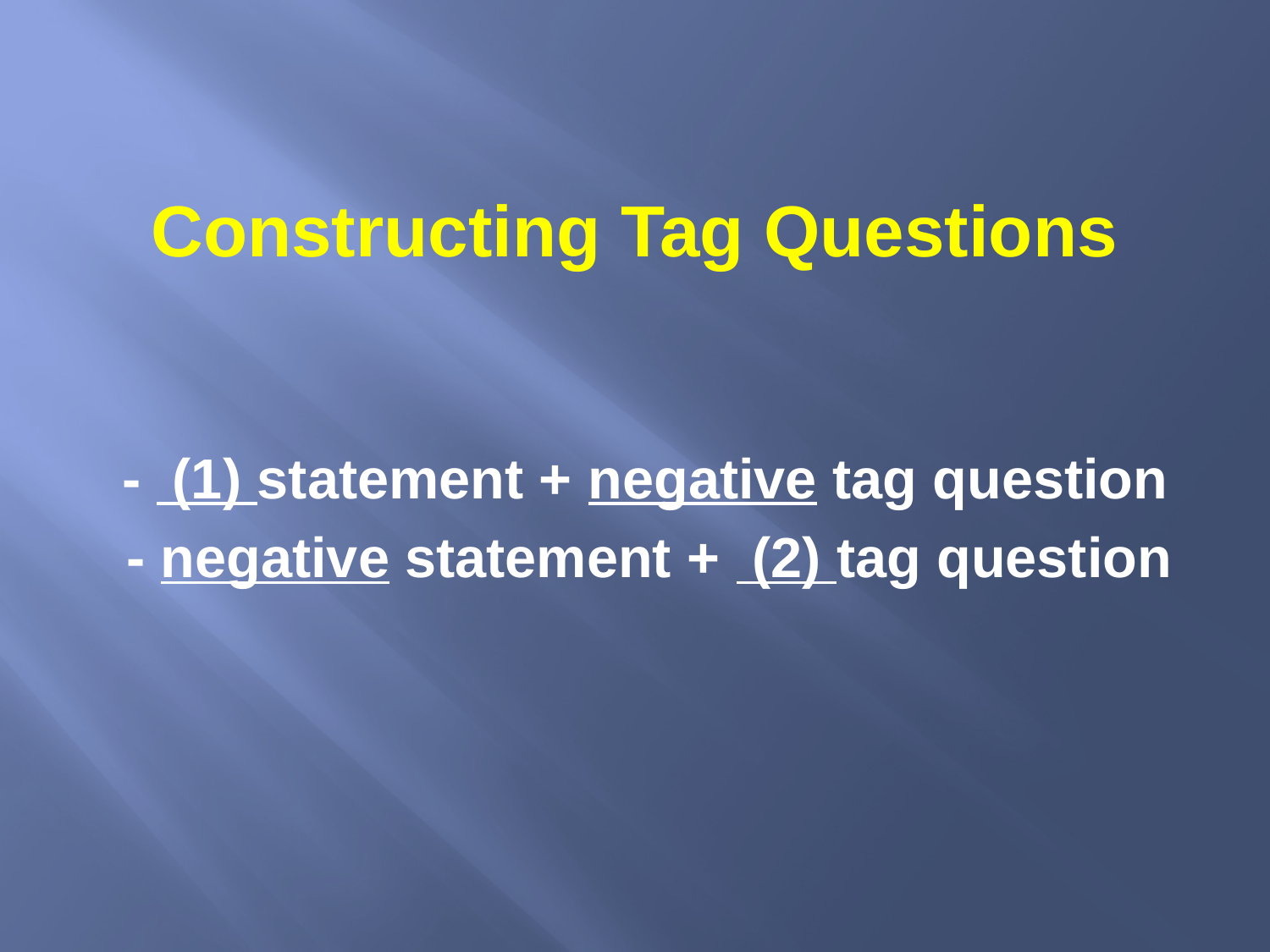

# Constructing Tag Questions
  -  (1) statement + negative tag question
  - negative statement +  (2) tag question